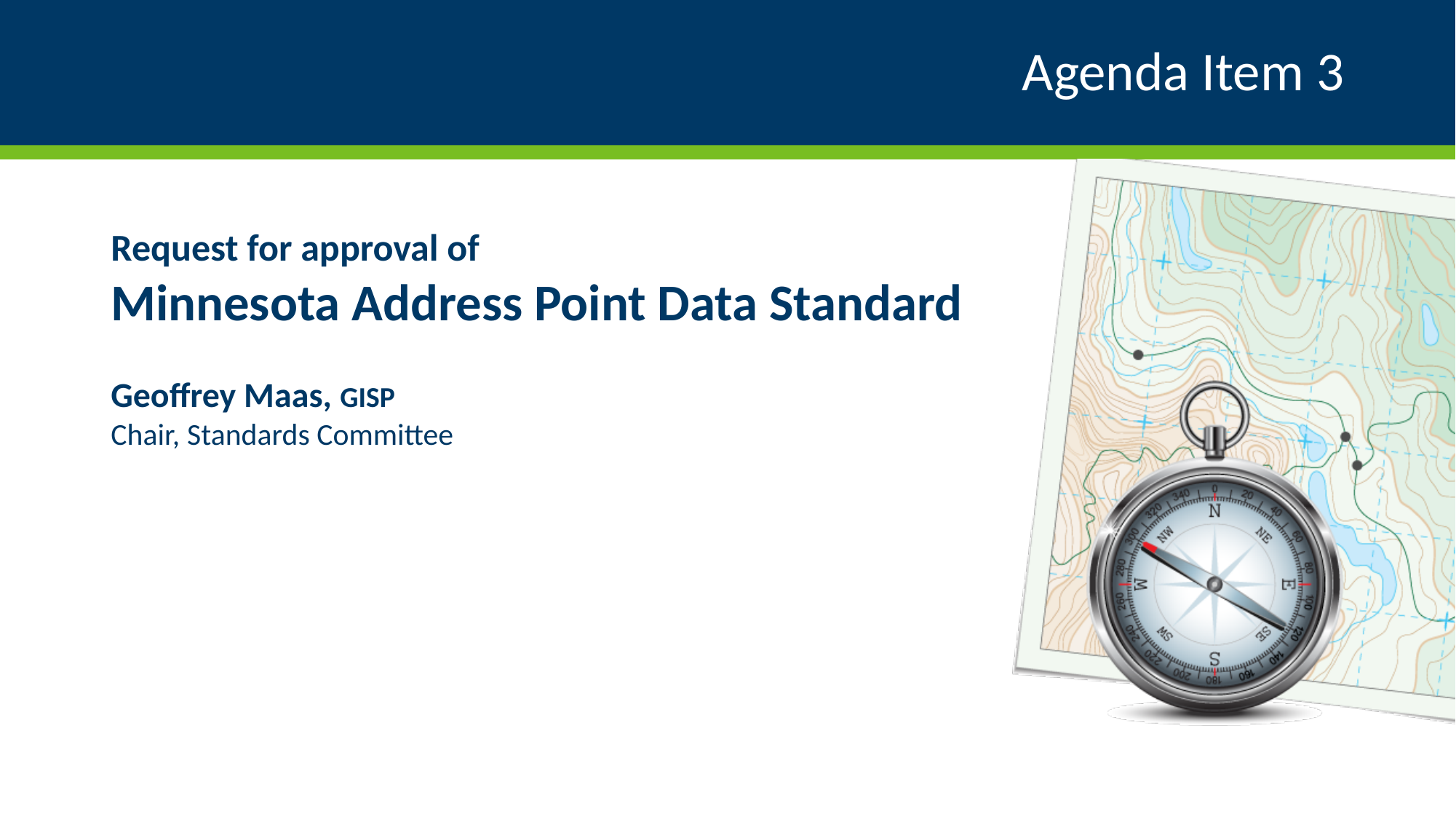

# Agenda Item 3
Request for approval of
Minnesota Address Point Data Standard

Geoffrey Maas, GISP
Chair, Standards Committee